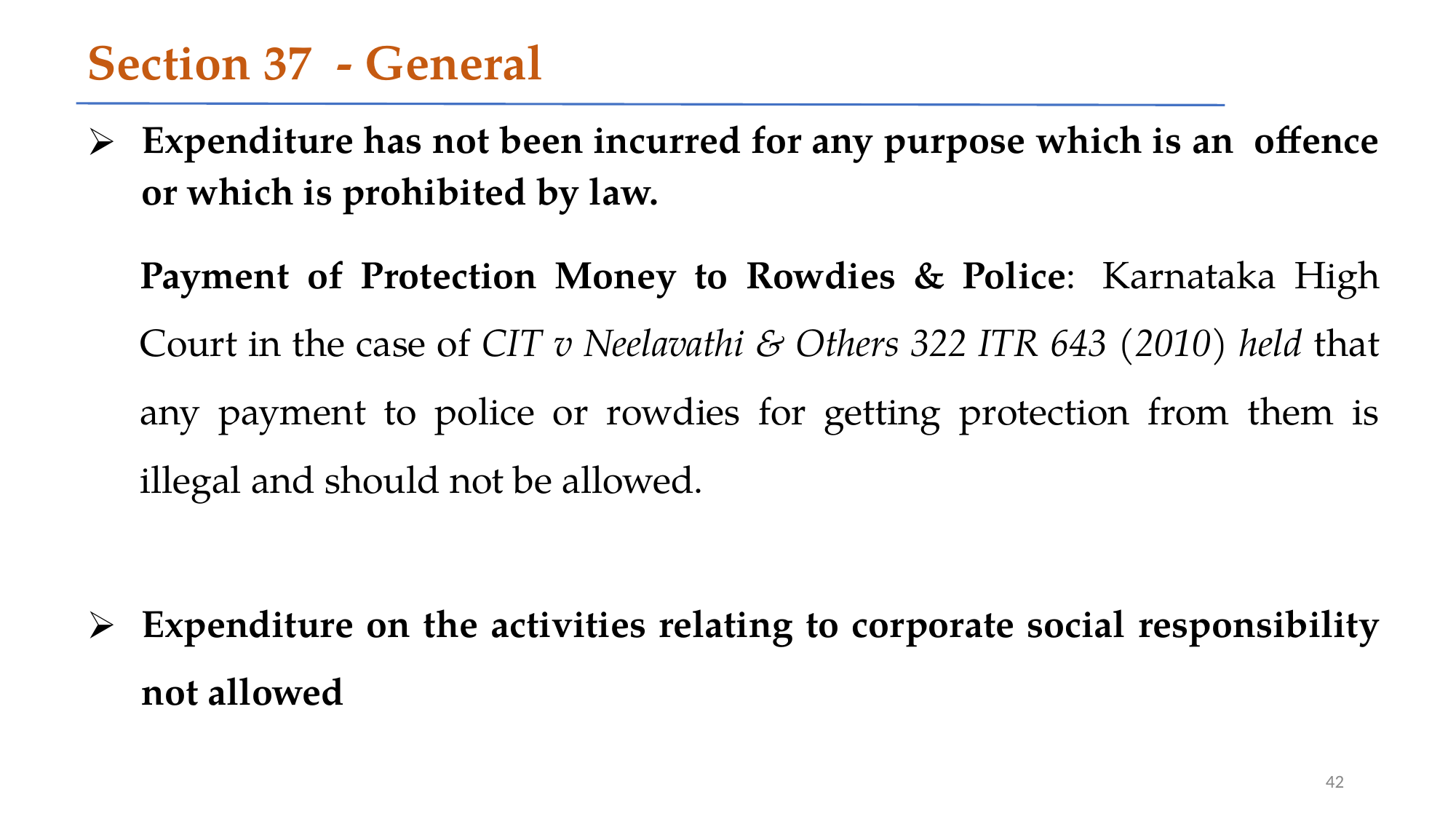

# Section 37  - General
Expenditure has not been incurred for any purpose which is an  offence or which is prohibited by law.
Payment of Protection Money to Rowdies & Police:  Karnataka High Court in the case of CIT v Neelavathi & Others 322 ITR 643 (2010) held that any payment to police or rowdies for getting protection from them is illegal and should not be allowed.

Expenditure on the activities relating to corporate social responsibility not allowed

42